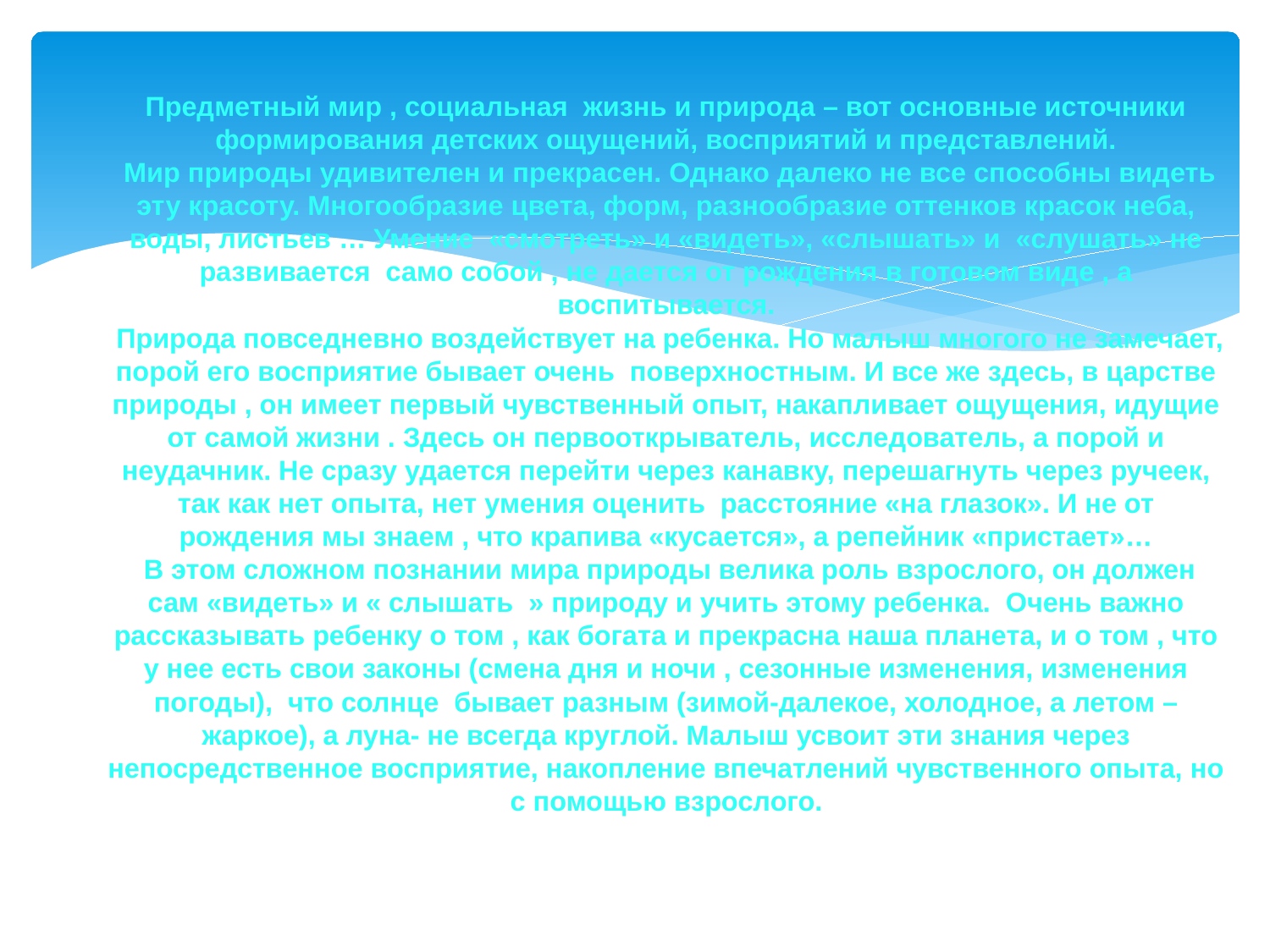

# Предметный мир , социальная  жизнь и природа – вот основные источники формирования детских ощущений, восприятий и представлений. Мир природы удивителен и прекрасен. Однако далеко не все способны видеть эту красоту. Многообразие цвета, форм, разнообразие оттенков красок неба, воды, листьев … Умение  «смотреть» и «видеть», «слышать» и  «слушать» не развивается  само собой , не дается от рождения в готовом виде , а воспитывается. Природа повседневно воздействует на ребенка. Но малыш многого не замечает, порой его восприятие бывает очень  поверхностным. И все же здесь, в царстве природы , он имеет первый чувственный опыт, накапливает ощущения, идущие от самой жизни . Здесь он первооткрыватель, исследователь, а порой и неудачник. Не сразу удается перейти через канавку, перешагнуть через ручеек, так как нет опыта, нет умения оценить  расстояние «на глазок». И не от рождения мы знаем , что крапива «кусается», а репейник «пристает»… В этом сложном познании мира природы велика роль взрослого, он должен сам «видеть» и « слышать  » природу и учить этому ребенка.  Очень важно рассказывать ребенку о том , как богата и прекрасна наша планета, и о том , что у нее есть свои законы (смена дня и ночи , сезонные изменения, изменения погоды),  что солнце  бывает разным (зимой-далекое, холодное, а летом –жаркое), а луна- не всегда круглой. Малыш усвоит эти знания через непосредственное восприятие, накопление впечатлений чувственного опыта, но с помощью взрослого.